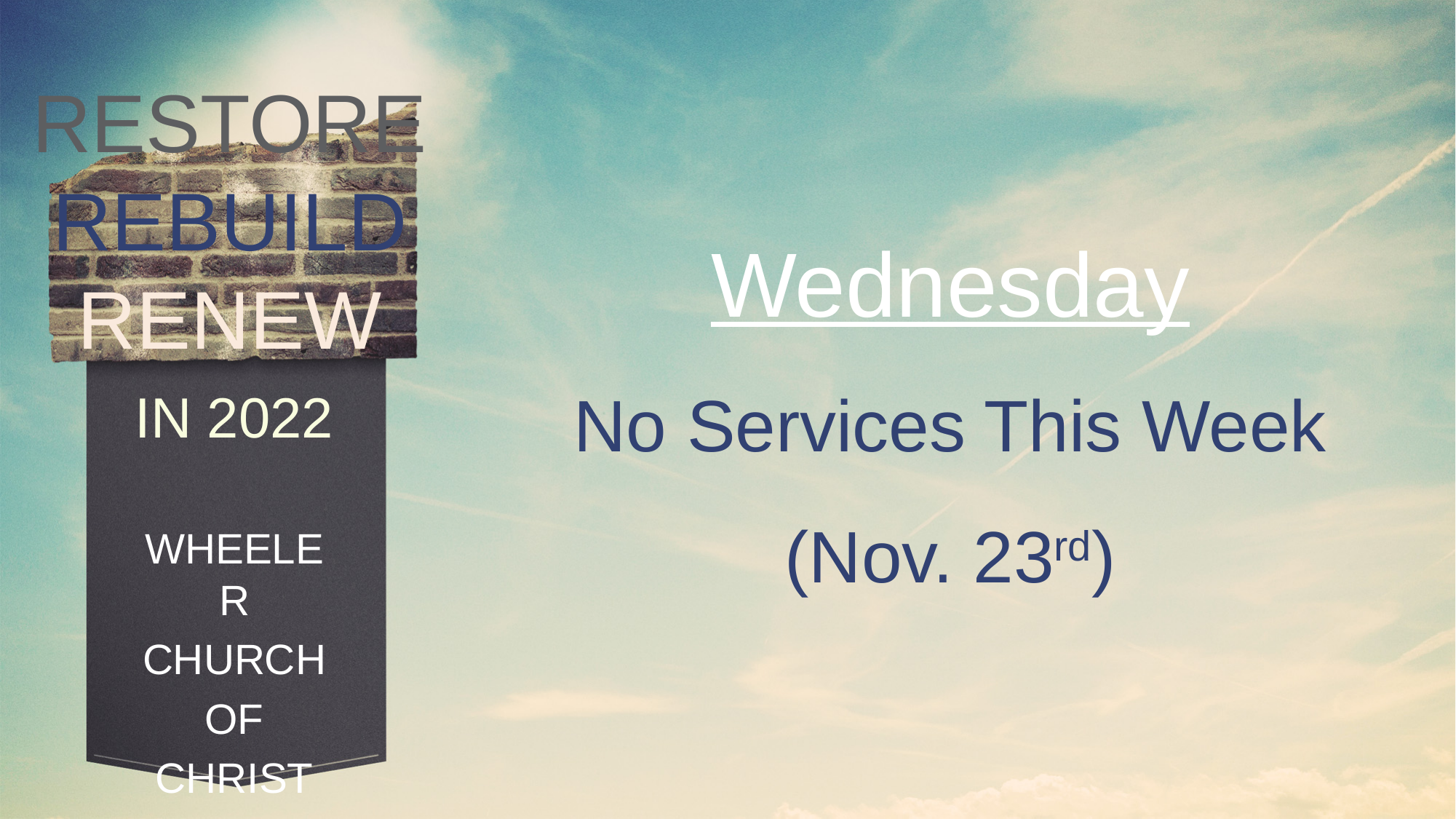

RESTORE
REBUILD
RENEW
Wednesday
No Services This Week
(Nov. 23rd)
IN 2022
WHEELER
CHURCH
OF
CHRIST